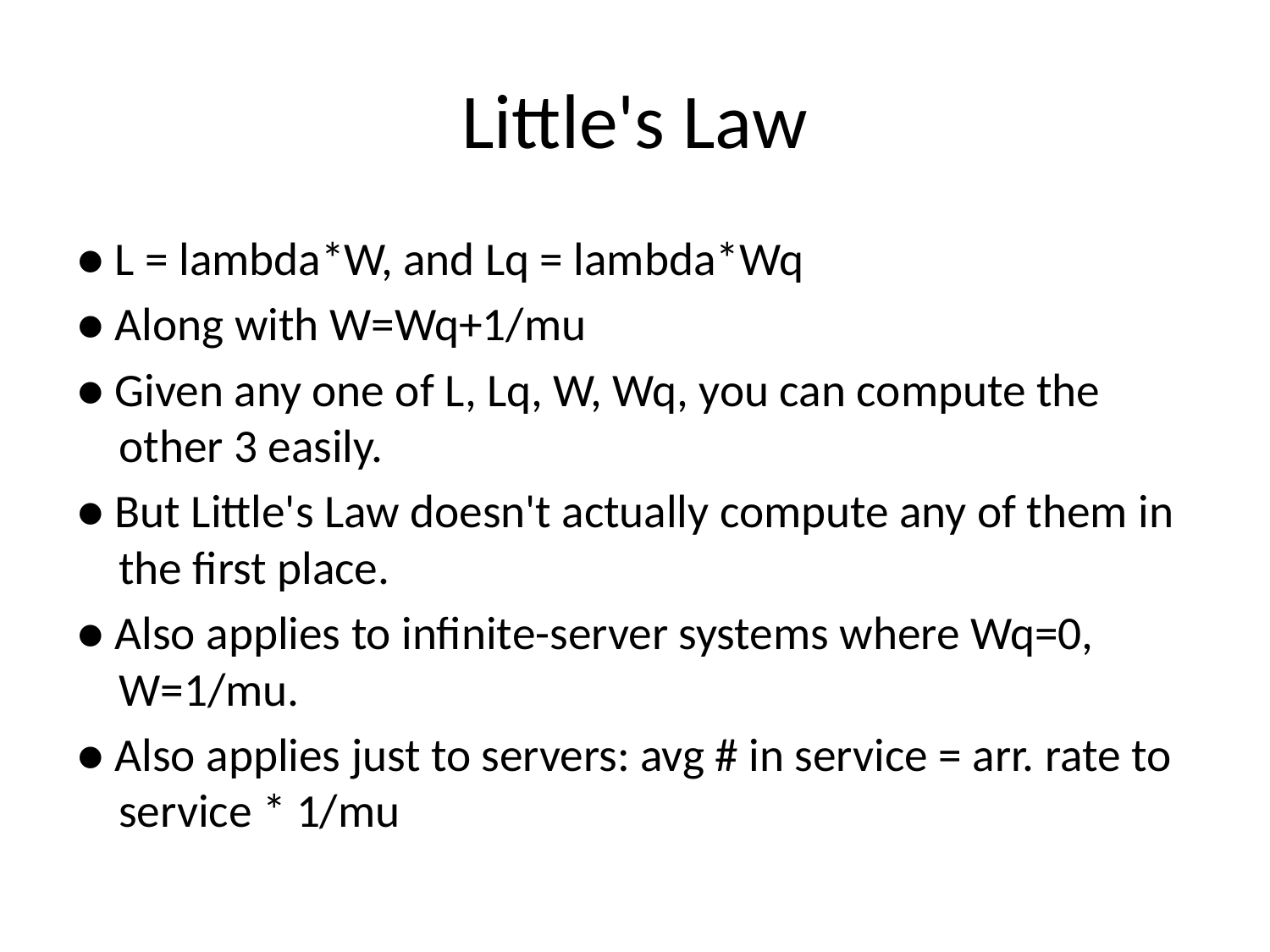

# Little's Law
● L = lambda*W, and Lq = lambda*Wq
● Along with W=Wq+1/mu
● Given any one of L, Lq, W, Wq, you can compute the other 3 easily.
● But Little's Law doesn't actually compute any of them in the first place.
● Also applies to infinite-server systems where Wq=0,  W=1/mu.
● Also applies just to servers: avg # in service = arr. rate to service * 1/mu